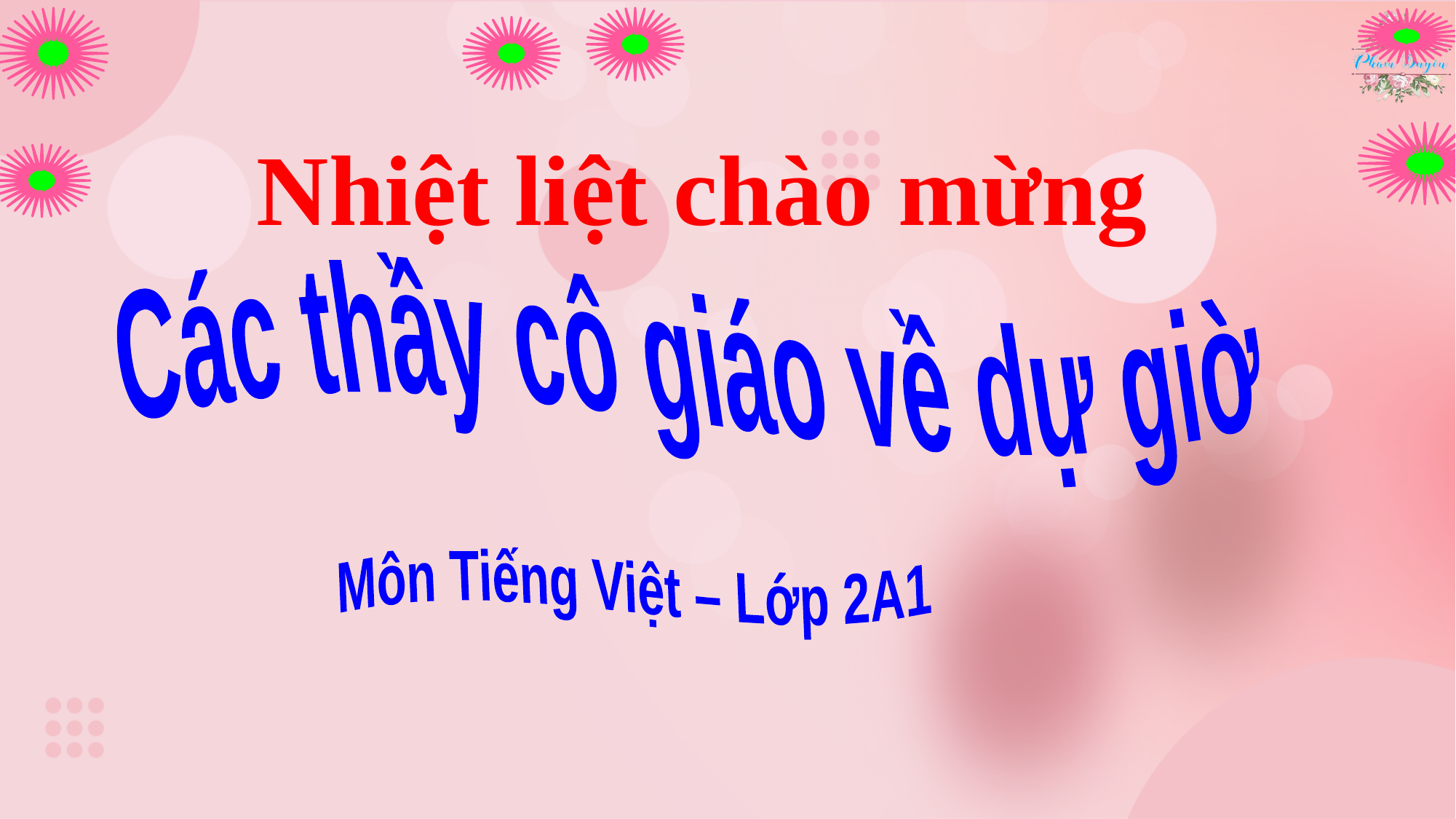

Nhiệt liệt chào mừng

Các thầy cô giáo về dự giờ
 Môn Tiếng Việt – Lớp 2A1